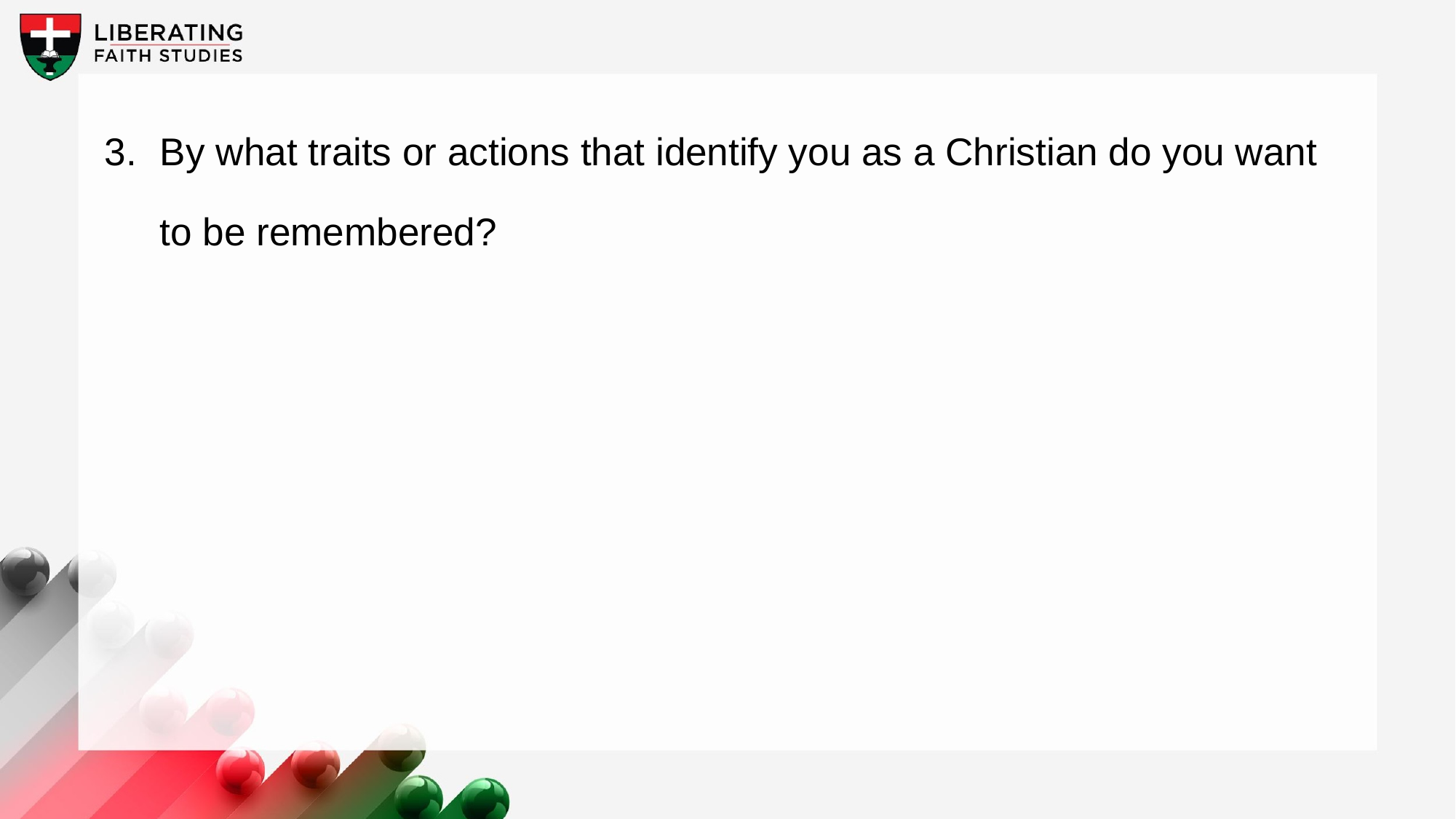

3.	By what traits or actions that identify you as a Christian do you want to be remembered?